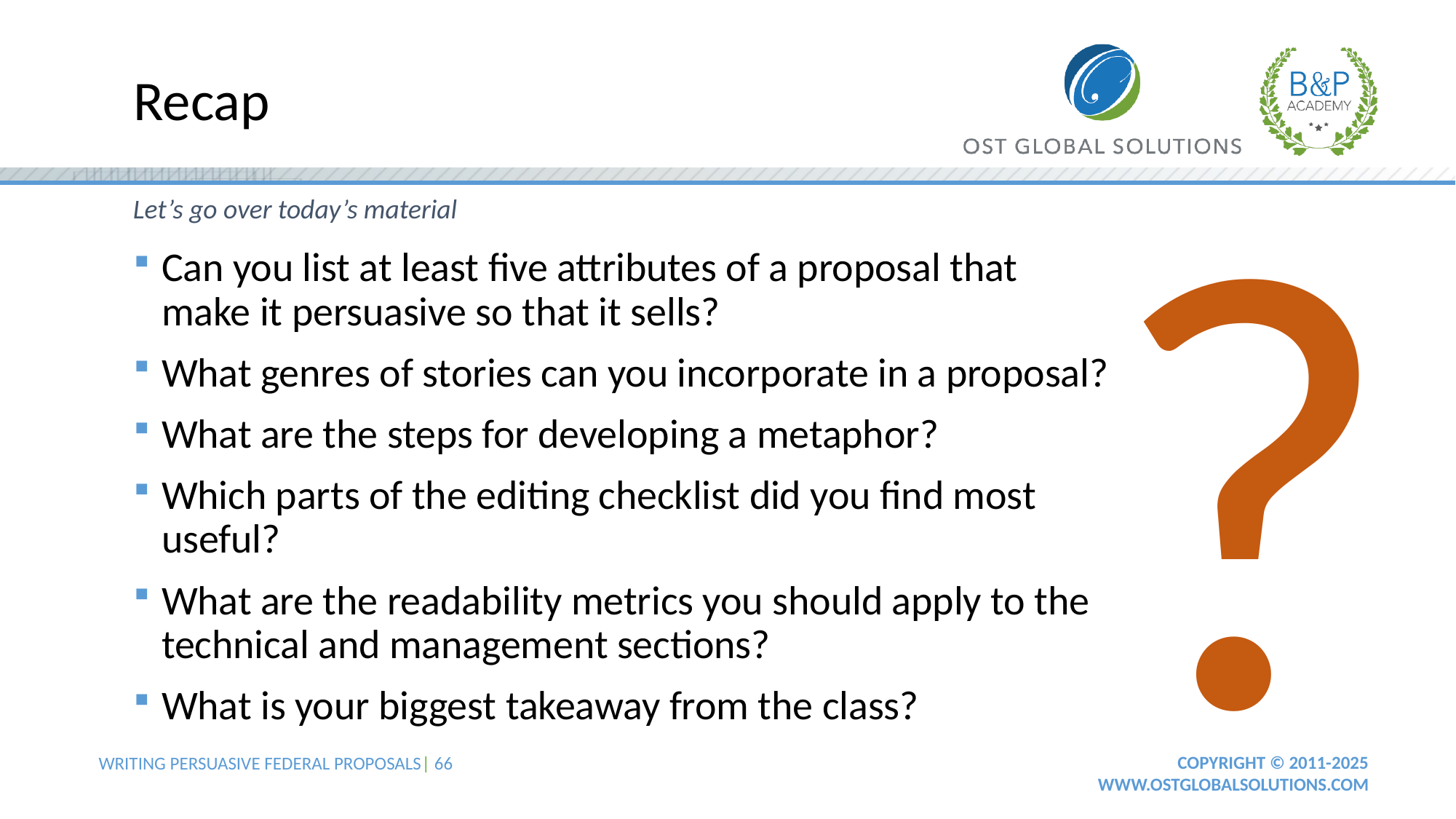

# Recap
?
Let’s go over today’s material
Can you list at least five attributes of a proposal that make it persuasive so that it sells?
What genres of stories can you incorporate in a proposal?
What are the steps for developing a metaphor?
Which parts of the editing checklist did you find most useful?
What are the readability metrics you should apply to the technical and management sections?
What is your biggest takeaway from the class?